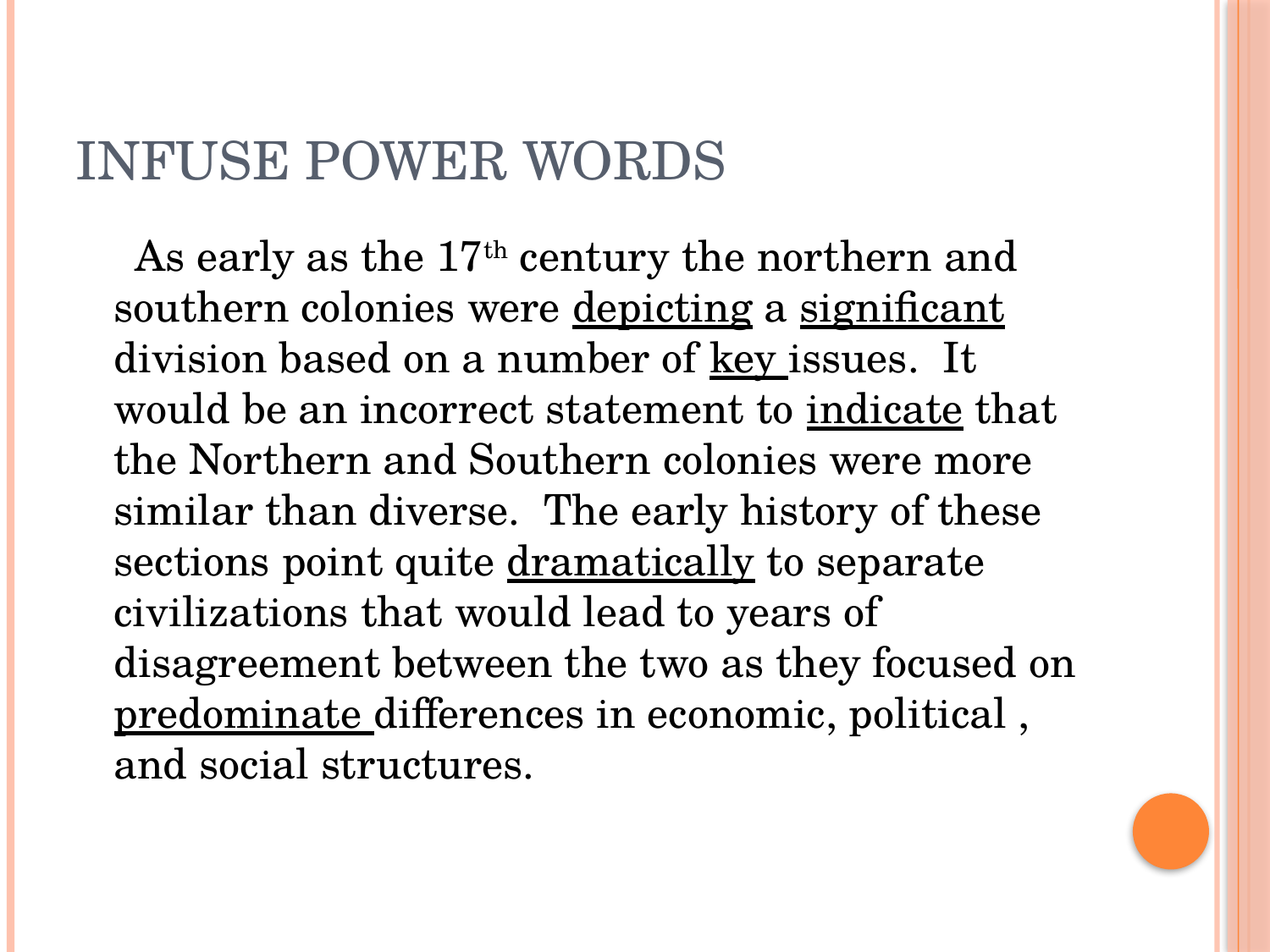

# Infuse Power Words
     As early as the 17th century the northern and southern colonies were depicting a significant division based on a number of key issues.  It would be an incorrect statement to indicate that the Northern and Southern colonies were more similar than diverse.  The early history of these sections point quite dramatically to separate civilizations that would lead to years of disagreement between the two as they focused on predominate differences in economic, political , and social structures.